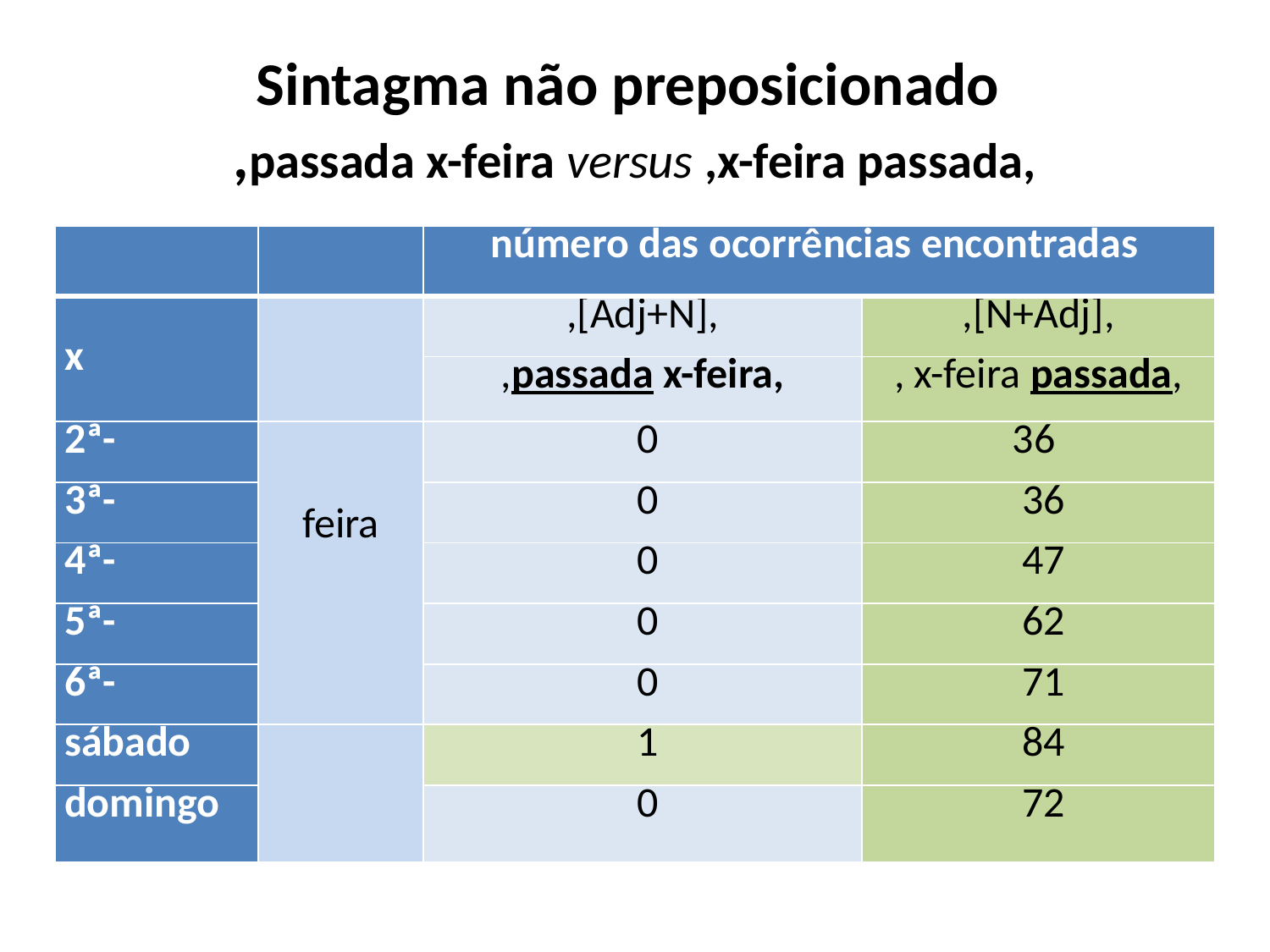

# Sintagma não preposicionado ,passada x-feira versus ,x-feira passada,
|  |  | número das ocorrências encontradas |  |
| --- | --- | --- | --- |
| x |  | ,[Adj+N], | ,[N+Adj], |
|  |  | ,passada x-feira, | , x-feira passada, |
| 2ª- | feira | 0 | 36 |
| 3ª- |  | 0 | 36 |
| 4ª- |  | 0 | 47 |
| 5ª- |  | 0 | 62 |
| 6ª- |  | 0 | 71 |
| sábado |  | 1 | 84 |
| domingo |  | 0 | 72 |